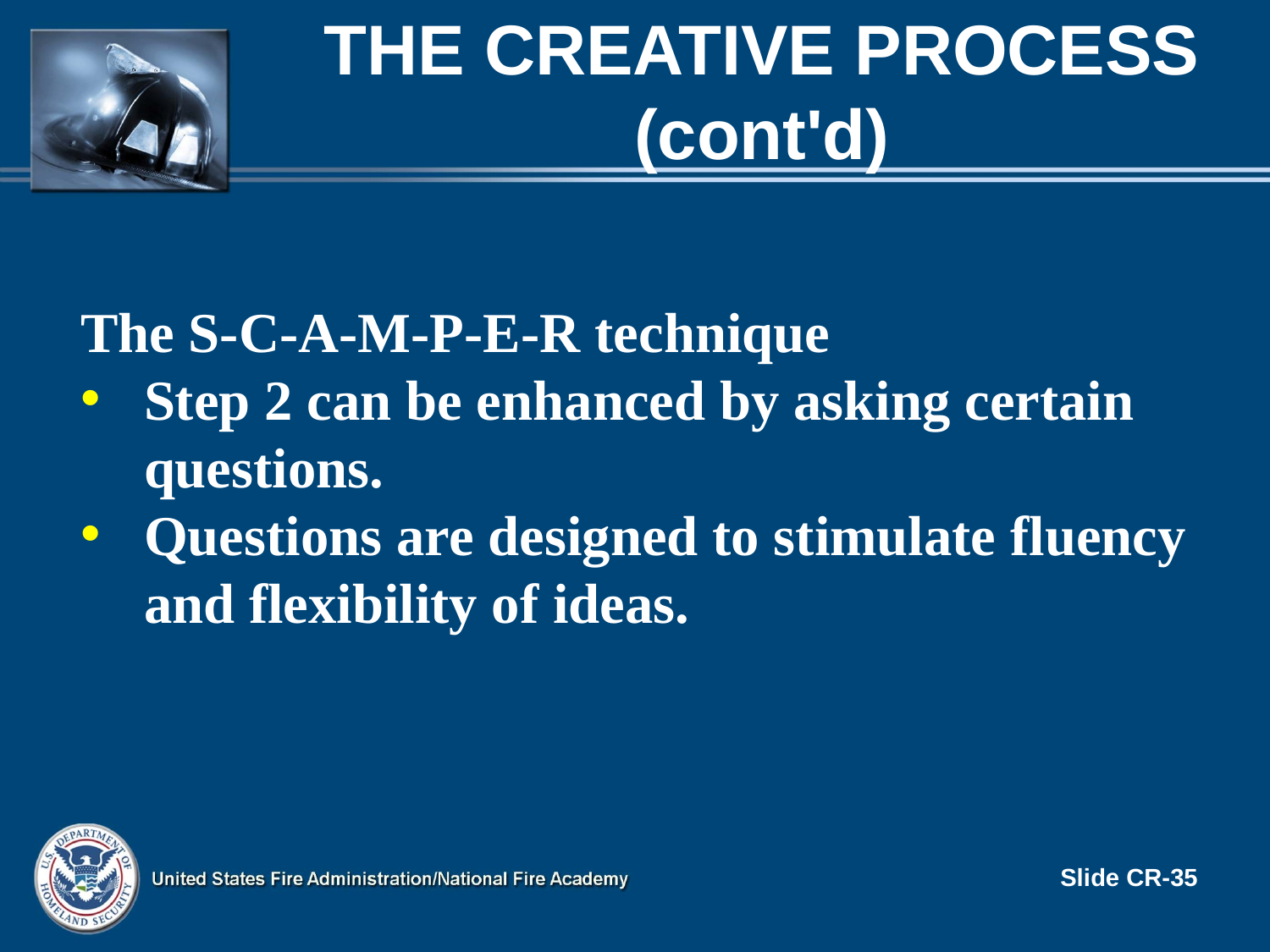

# THE CREATIVE PROCESS (cont'd)
The S-C-A-M-P-E-R technique
Step 2 can be enhanced by asking certain questions.
Questions are designed to stimulate fluency and flexibility of ideas.
Slide CR-35